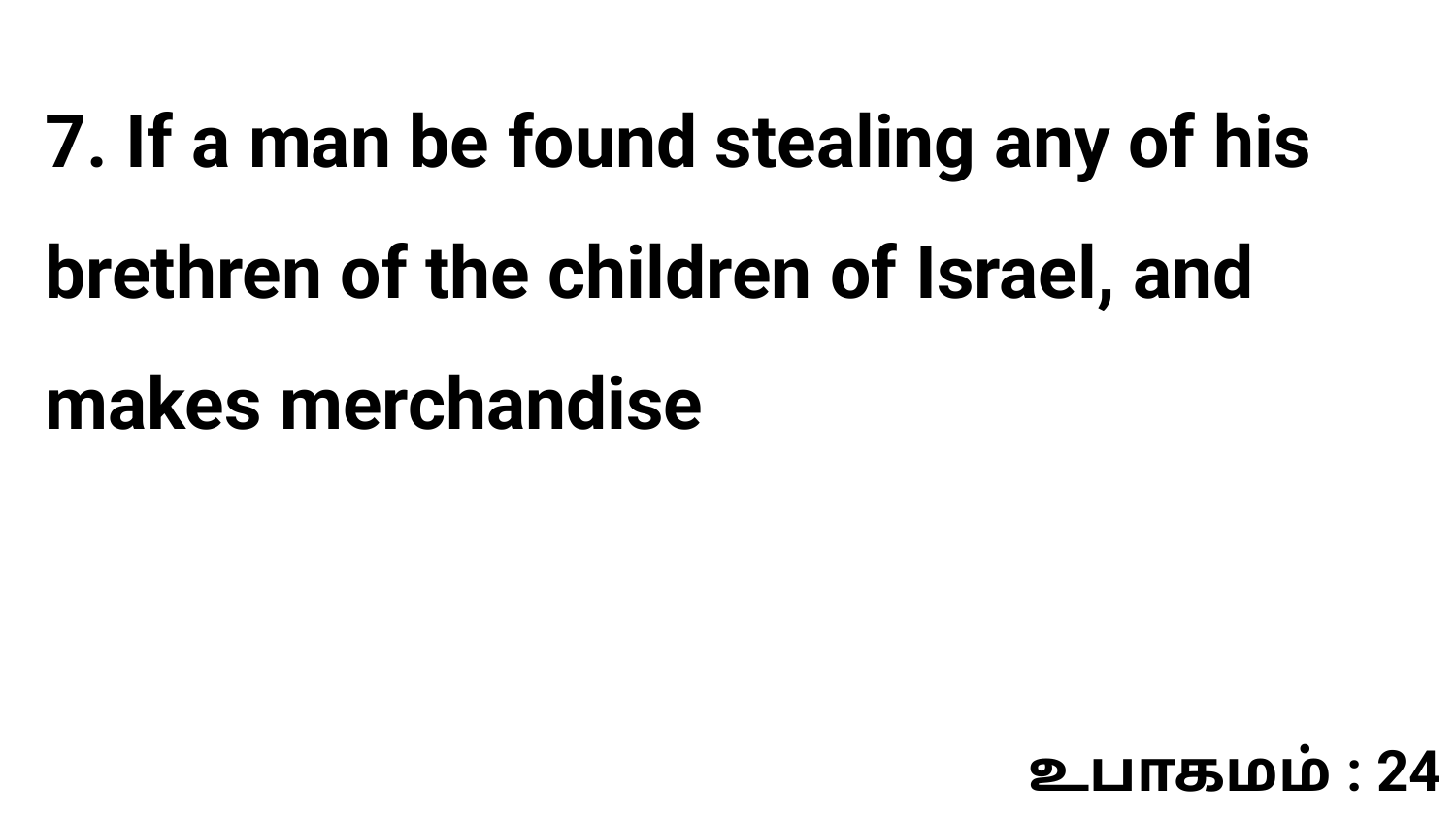

7. If a man be found stealing any of his brethren of the children of Israel, and makes merchandise
உபாகமம் : 24